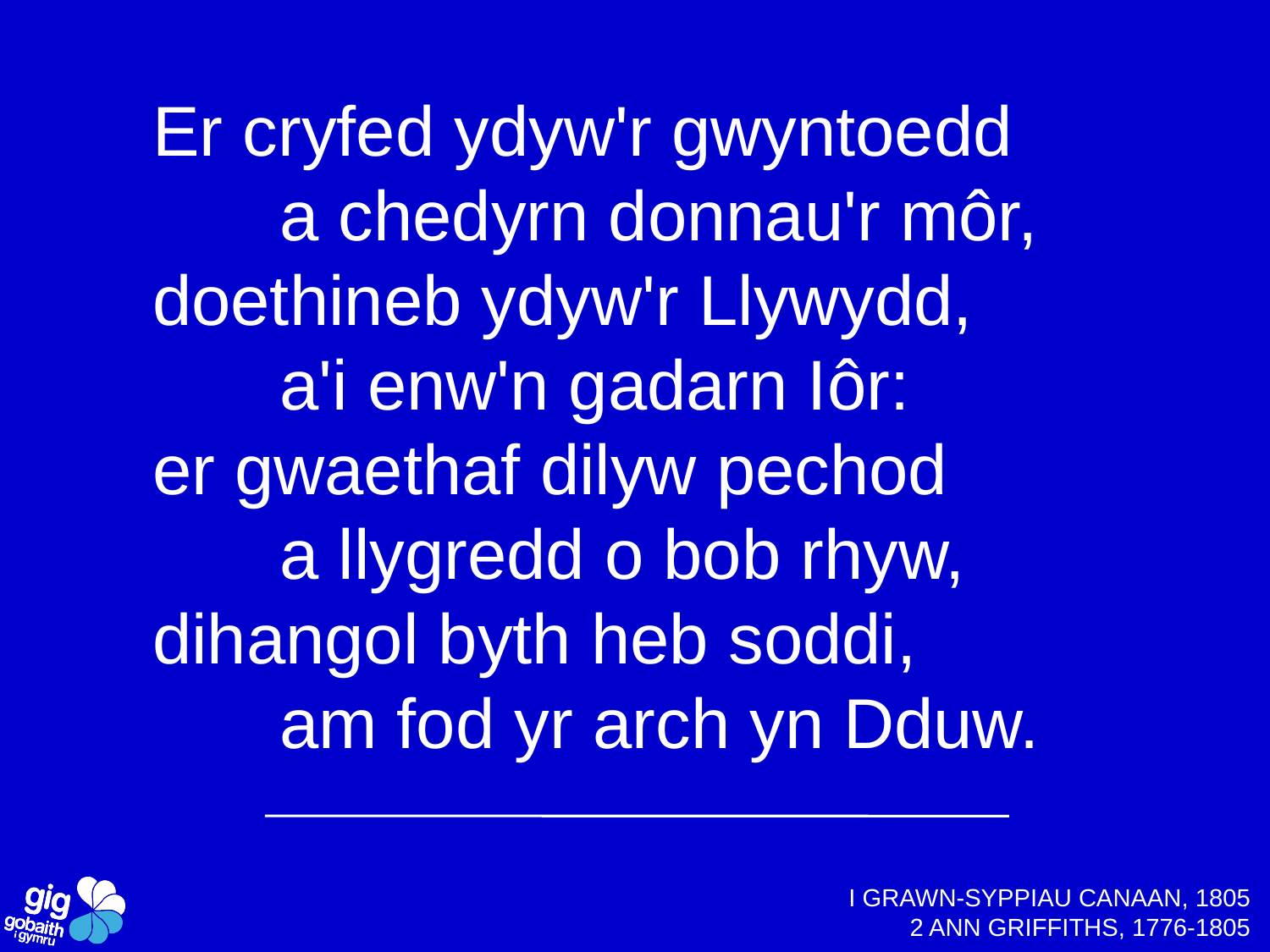

Er cryfed ydyw'r gwyntoedd
	a chedyrn donnau'r môr,
doethineb ydyw'r Llywydd,
	a'i enw'n gadarn Iôr:
er gwaethaf dilyw pechod
	a llygredd o bob rhyw,
dihangol byth heb soddi,
	am fod yr arch yn Dduw.
I GRAWN-SYPPIAU CANAAN, 1805
2 ANN GRIFFITHS, 1776-1805